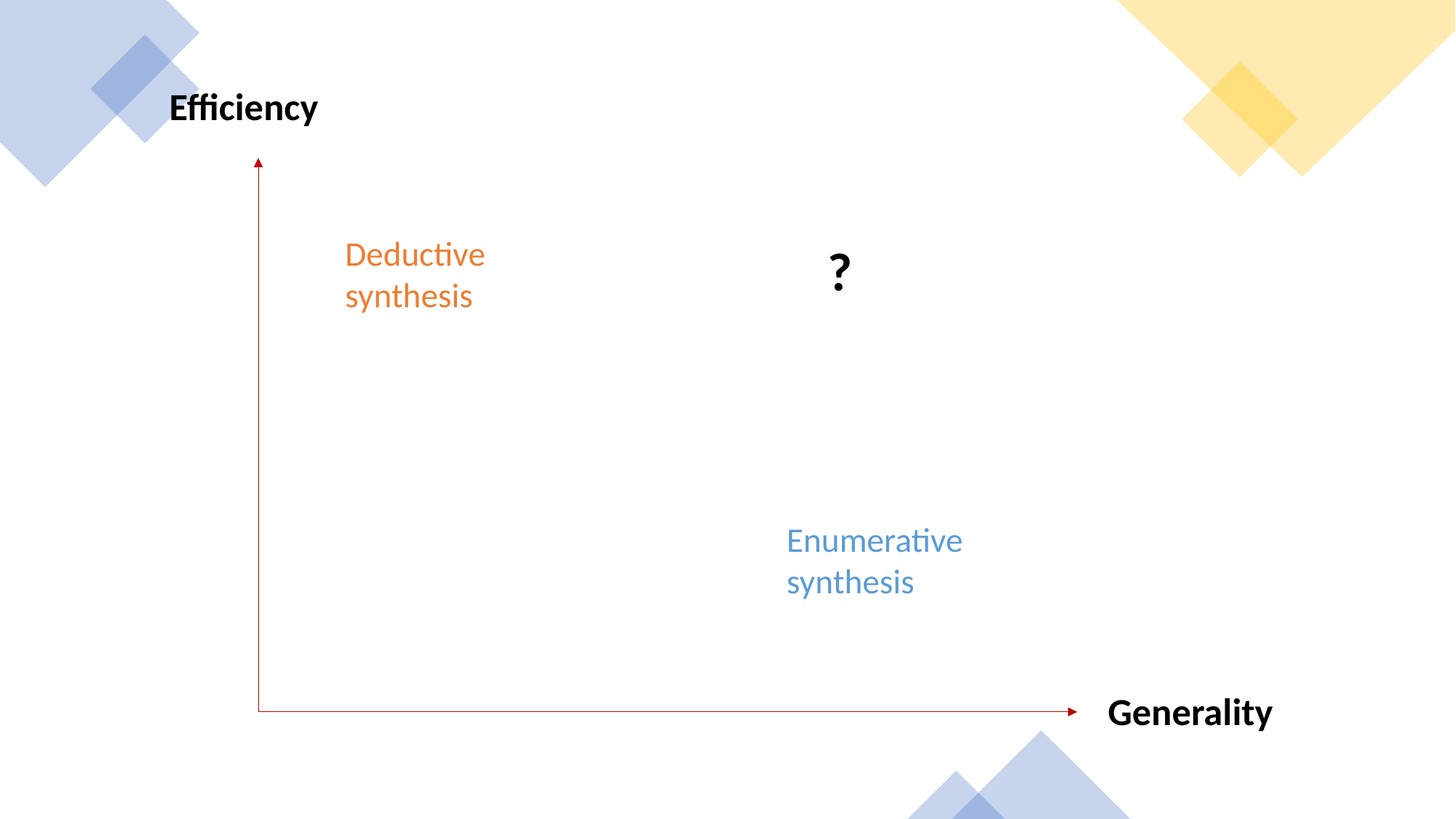

Efficiency
Deductive synthesis
?

Enumerative synthesis
Generality